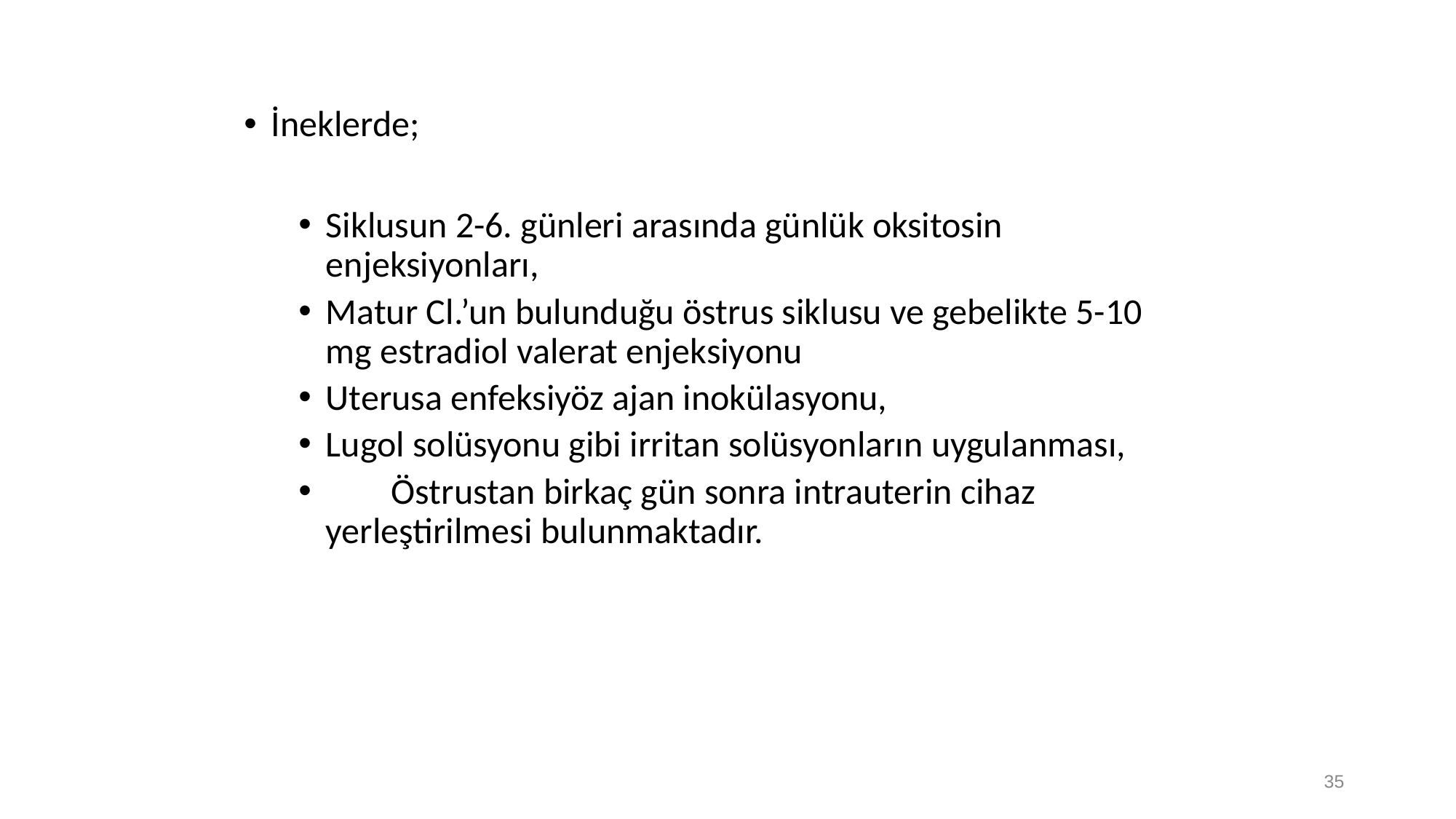

İneklerde;

Siklusun 2-6. günleri arasında günlük oksitosin enjeksiyonları,
Matur Cl.’un bulunduğu östrus siklusu ve gebelikte 5-10 mg estradiol valerat enjeksiyonu
Uterusa enfeksiyöz ajan inokülasyonu,
Lugol solüsyonu gibi irritan solüsyonların uygulanması,
        Östrustan birkaç gün sonra intrauterin cihaz yerleştirilmesi bulunmaktadır.
35